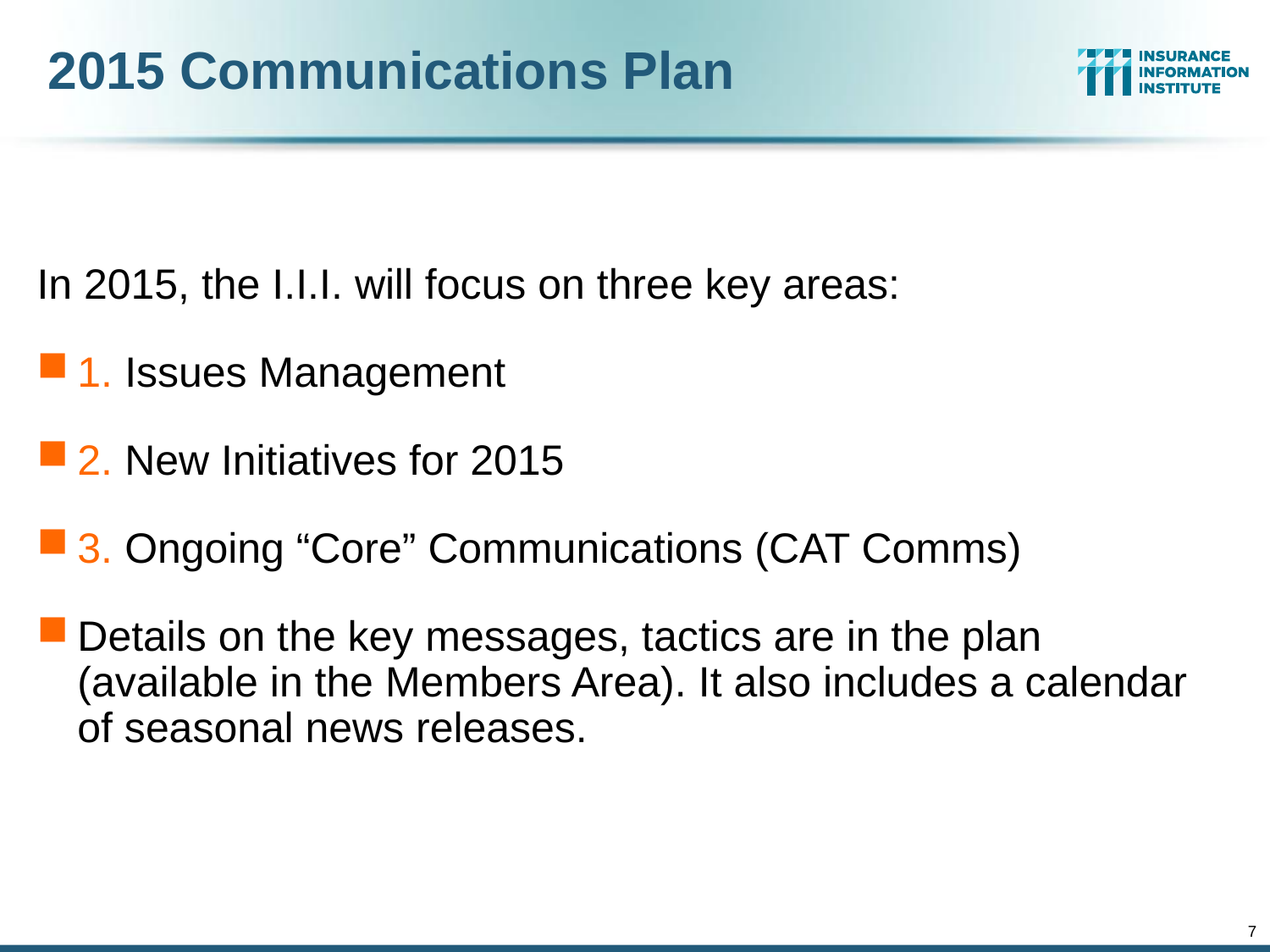

# 2015 Communications Plan

In 2015, the I.I.I. will focus on three key areas:
1. Issues Management
2. New Initiatives for 2015
3. Ongoing “Core” Communications (CAT Comms)
Details on the key messages, tactics are in the plan (available in the Members Area). It also includes a calendar of seasonal news releases.

7